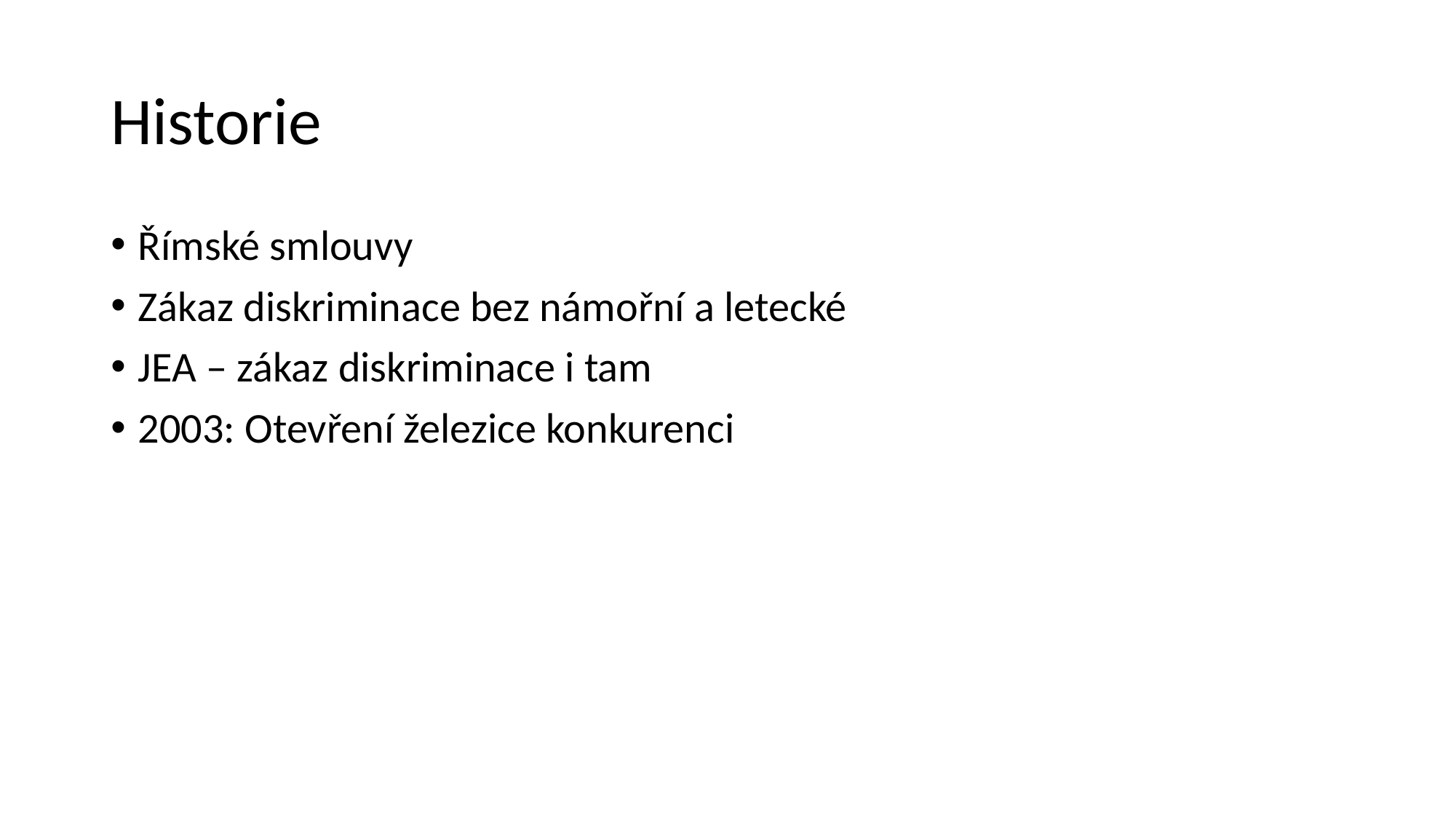

# Historie
Římské smlouvy
Zákaz diskriminace bez námořní a letecké
JEA – zákaz diskriminace i tam
2003: Otevření železice konkurenci